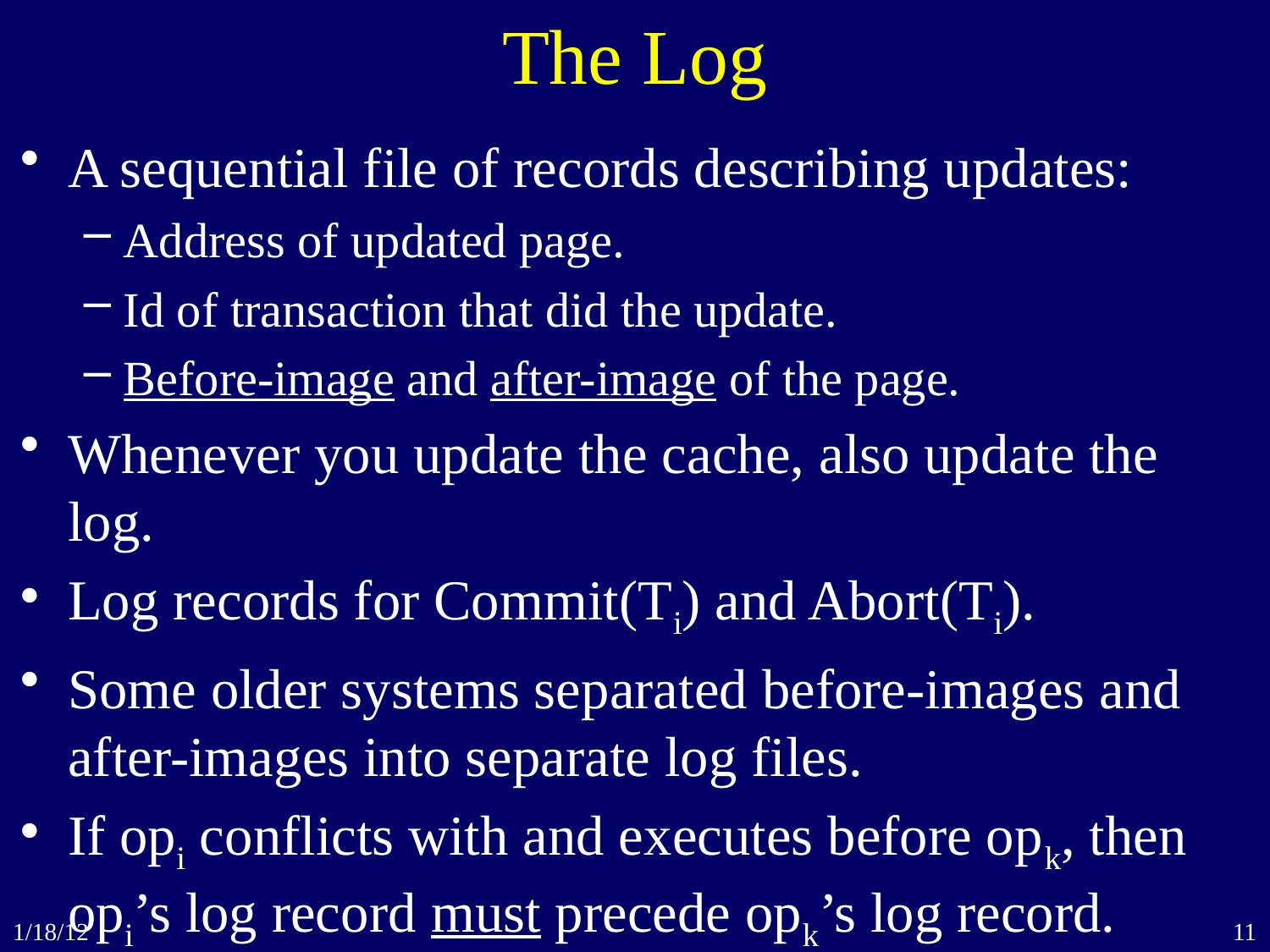

# The Log
A sequential file of records describing updates:
Address of updated page.
Id of transaction that did the update.
Before-image and after-image of the page.
Whenever you update the cache, also update the log.
Log records for Commit(Ti) and Abort(Ti).
Some older systems separated before-images and after-images into separate log files.
If opi conflicts with and executes before opk, then opi’s log record must precede opk’s log record.
Recovery will replay operations in log-record-order.
1/18/12
11